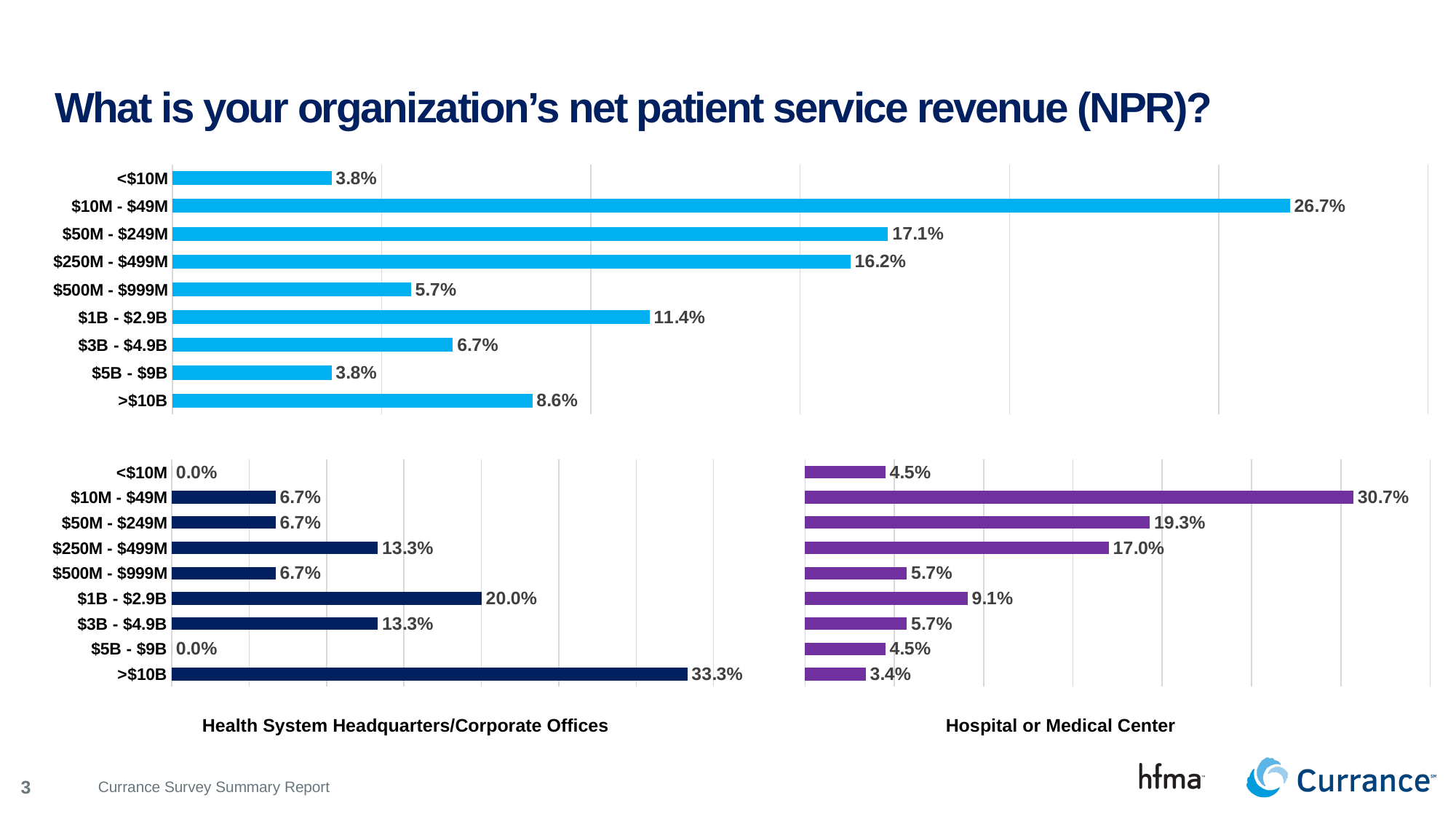

# What is your organization’s net patient service revenue (NPR)?

### Chart

| Category | 0.364 |
|---|---|
| >$10B | 0.086 |
| $5B - $9B | 0.038 |
| $3B - $4.9B | 0.067 |
| $1B - $2.9B | 0.114 |
| $500M - $999M | 0.057 |
| $250M - $499M | 0.162 |
| $50M - $249M | 0.171 |
| $10M - $49M | 0.267 |
| <$10M | 0.038 |

### Chart

| Category | 0.364 |
|---|---|
| >$10B | 0.333 |
| $5B - $9B | 0.0 |
| $3B - $4.9B | 0.133 |
| $1B - $2.9B | 0.2 |
| $500M - $999M | 0.067 |
| $250M - $499M | 0.133 |
| $50M - $249M | 0.067 |
| $10M - $49M | 0.067 |
| <$10M | 0.0 |

### Chart

| Category | 0.364 |
|---|---|
| >$10B | 0.034 |
| $5B - $9B | 0.045 |
| $3B - $4.9B | 0.057 |
| $1B - $2.9B | 0.091 |
| $500M - $999M | 0.057 |
| $250M - $499M | 0.17 |
| $50M - $249M | 0.193 |
| $10M - $49M | 0.307 |
| <$10M | 0.045 |
Health System Headquarters/Corporate Offices
Hospital or Medical Center